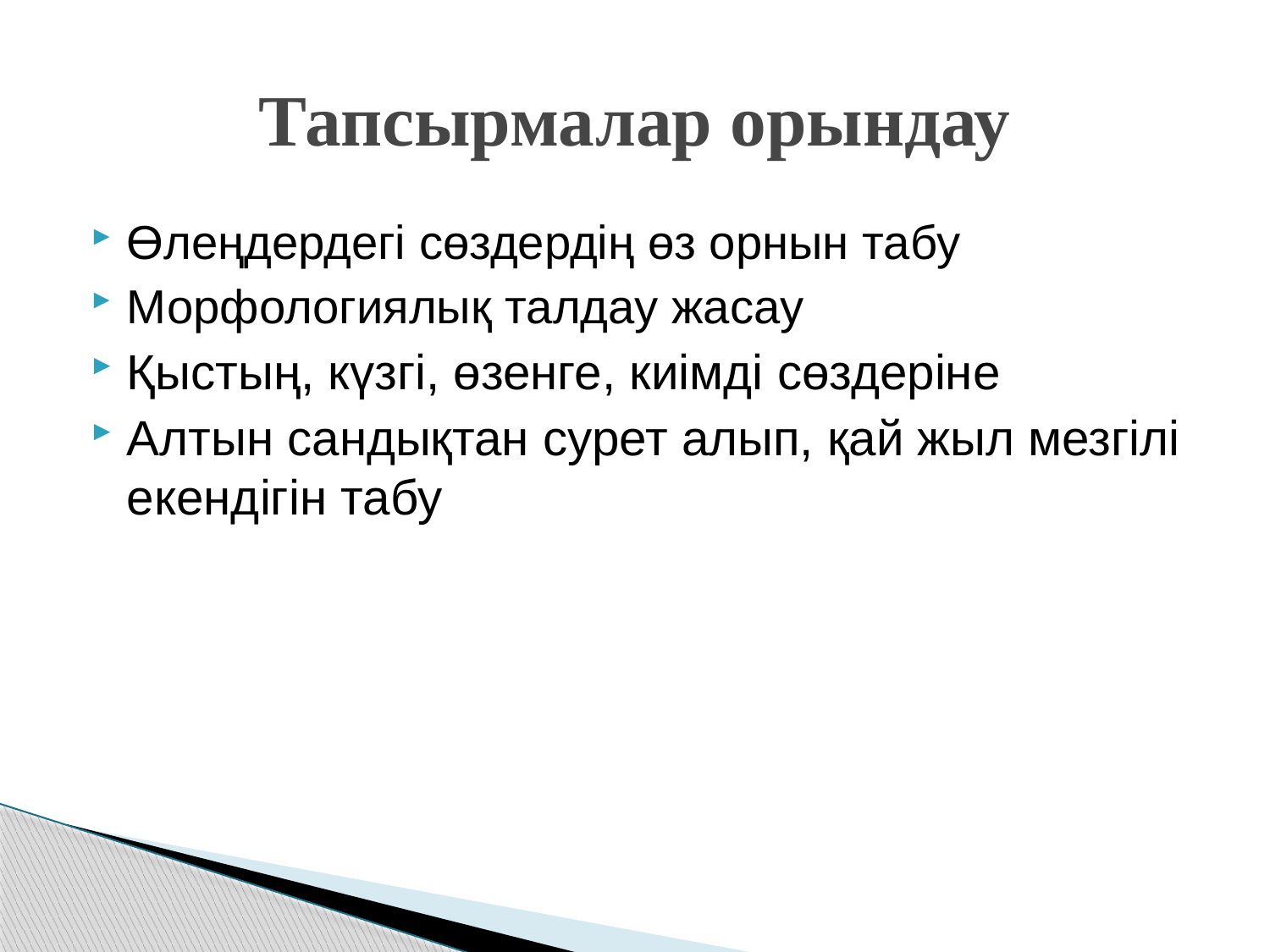

# Тапсырмалар орындау
Өлеңдердегі сөздердің өз орнын табу
Морфологиялық талдау жасау
Қыстың, күзгі, өзенге, киімді сөздеріне
Алтын сандықтан сурет алып, қай жыл мезгілі екендігін табу